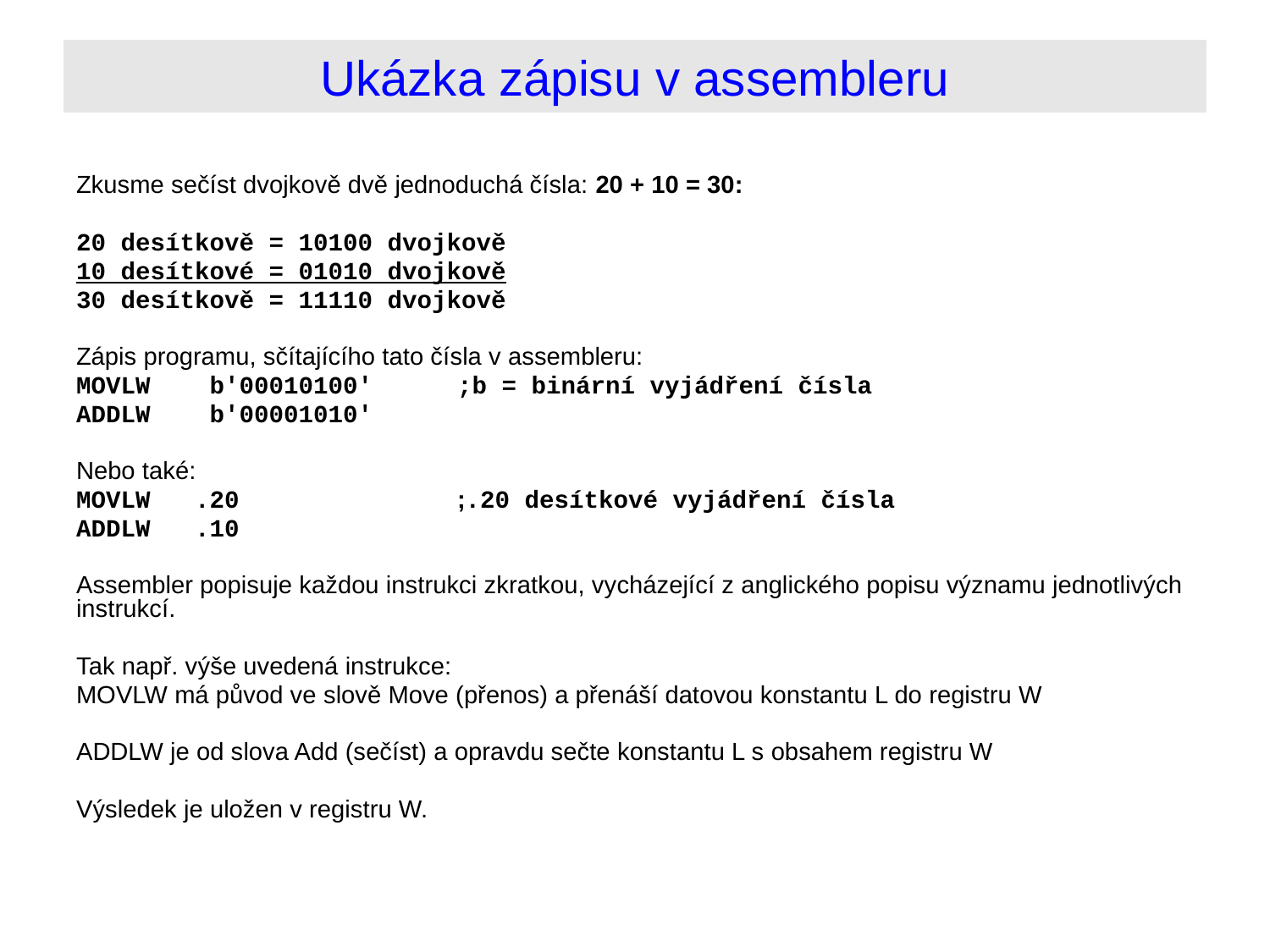

# Ukázka zápisu v assembleru

Zkusme sečíst dvojkově dvě jednoduchá čísla: 20 + 10 = 30:

20 desítkově = 10100 dvojkově
10 desítkové = 01010 dvojkově
30 desítkově = 11110 dvojkově

Zápis programu, sčítajícího tato čísla v assembleru:
MOVLW    b'00010100'	;b = binární vyjádření čísla
ADDLW    b'00001010'

Nebo také:
MOVLW   .20		;.20 desítkové vyjádření čísla
ADDLW   .10

Assembler popisuje každou instrukci zkratkou, vycházející z anglického popisu významu jednotlivých instrukcí.

Tak např. výše uvedená instrukce:
MOVLW má původ ve slově Move (přenos) a přenáší datovou konstantu L do registru W

ADDLW je od slova Add (sečíst) a opravdu sečte konstantu L s obsahem registru W

Výsledek je uložen v registru W.